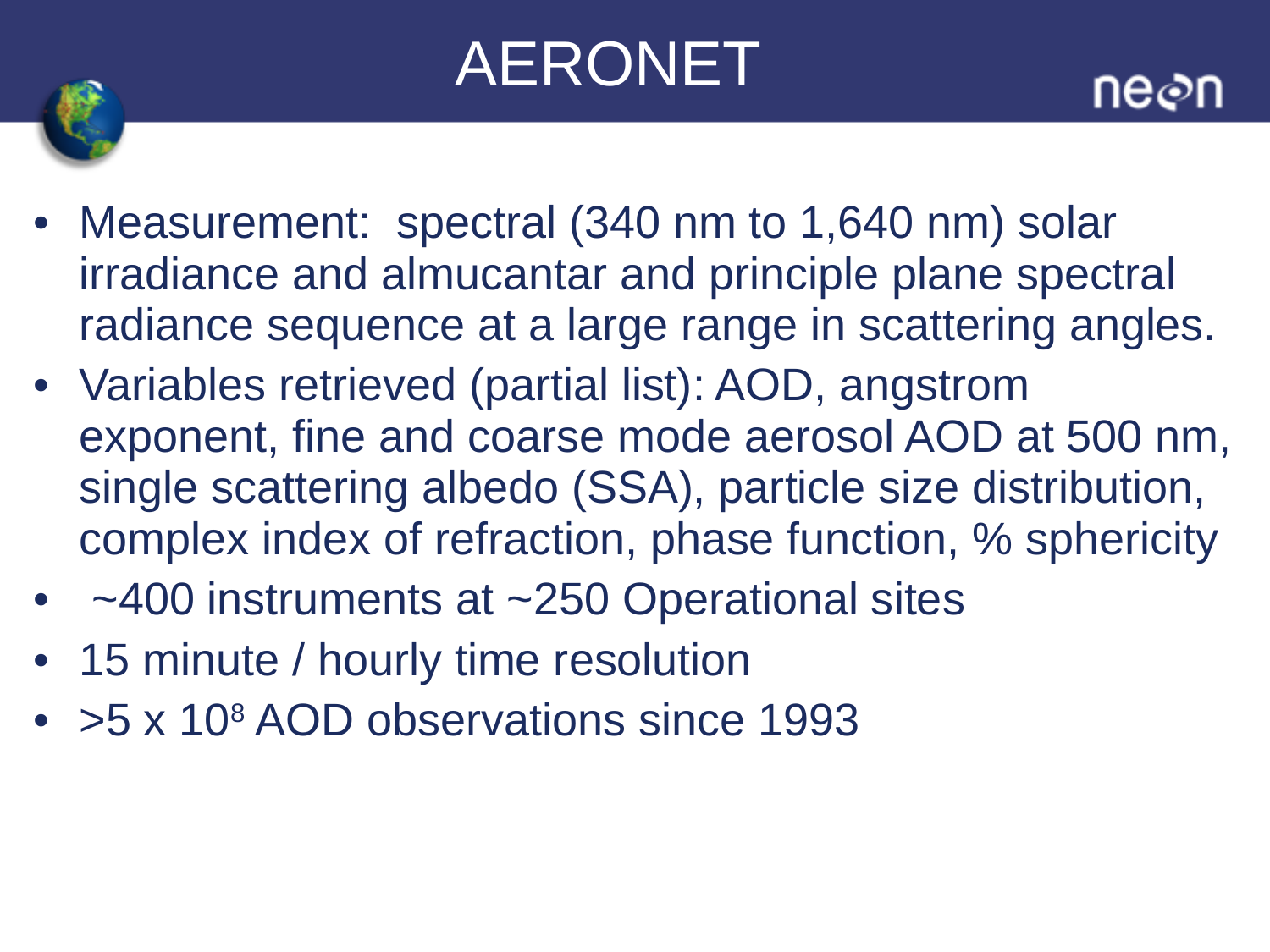

# AERONET
Measurement:  spectral (340 nm to 1,640 nm) solar irradiance and almucantar and principle plane spectral radiance sequence at a large range in scattering angles.
Variables retrieved (partial list): AOD, angstrom exponent, fine and coarse mode aerosol AOD at 500 nm, single scattering albedo (SSA), particle size distribution, complex index of refraction, phase function, % sphericity
 ~400 instruments at ~250 Operational sites
15 minute / hourly time resolution
>5 x 108 AOD observations since 1993